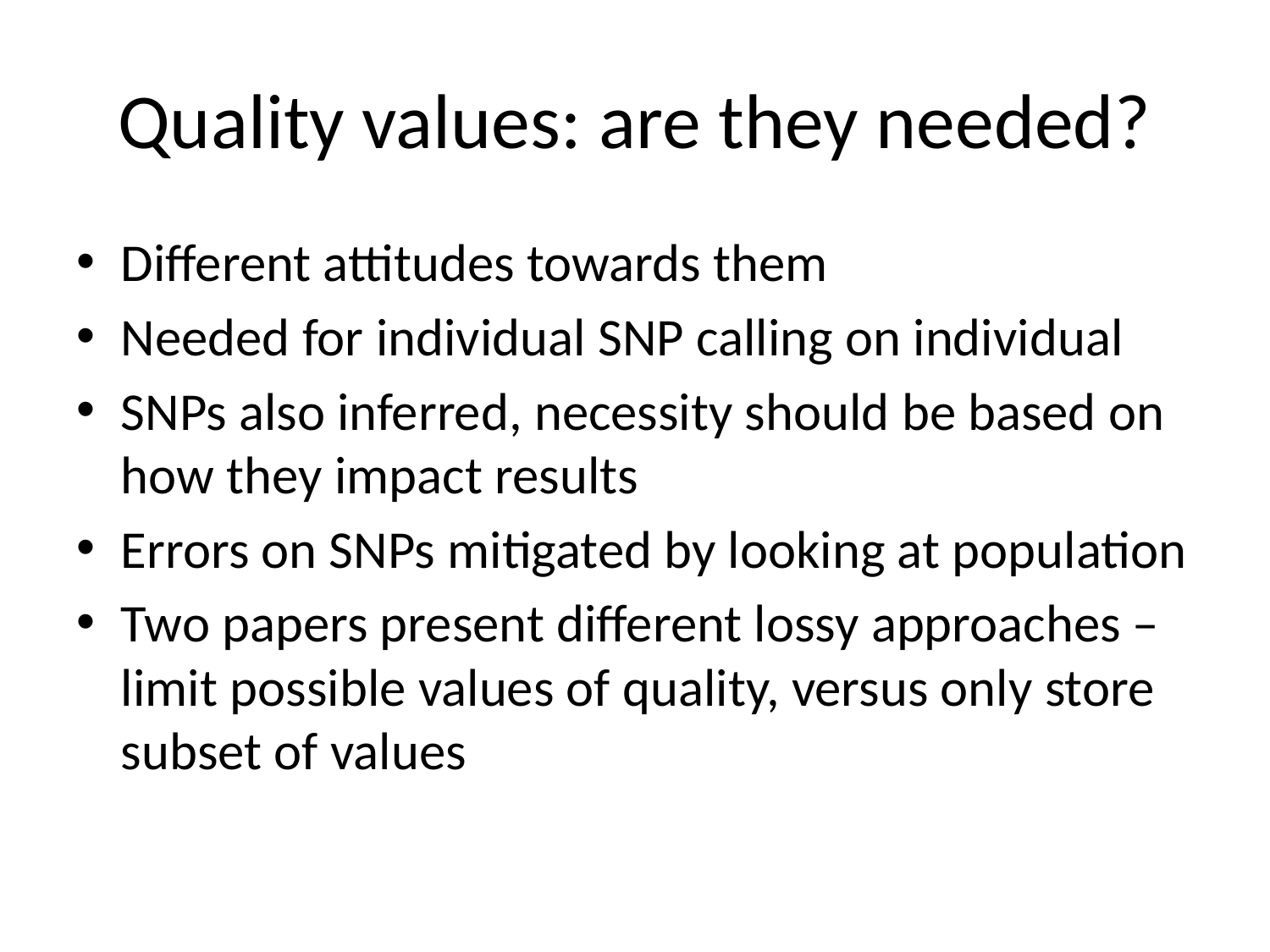

# Quality values: are they needed?
Different attitudes towards them
Needed for individual SNP calling on individual
SNPs also inferred, necessity should be based on how they impact results
Errors on SNPs mitigated by looking at population
Two papers present different lossy approaches – limit possible values of quality, versus only store subset of values